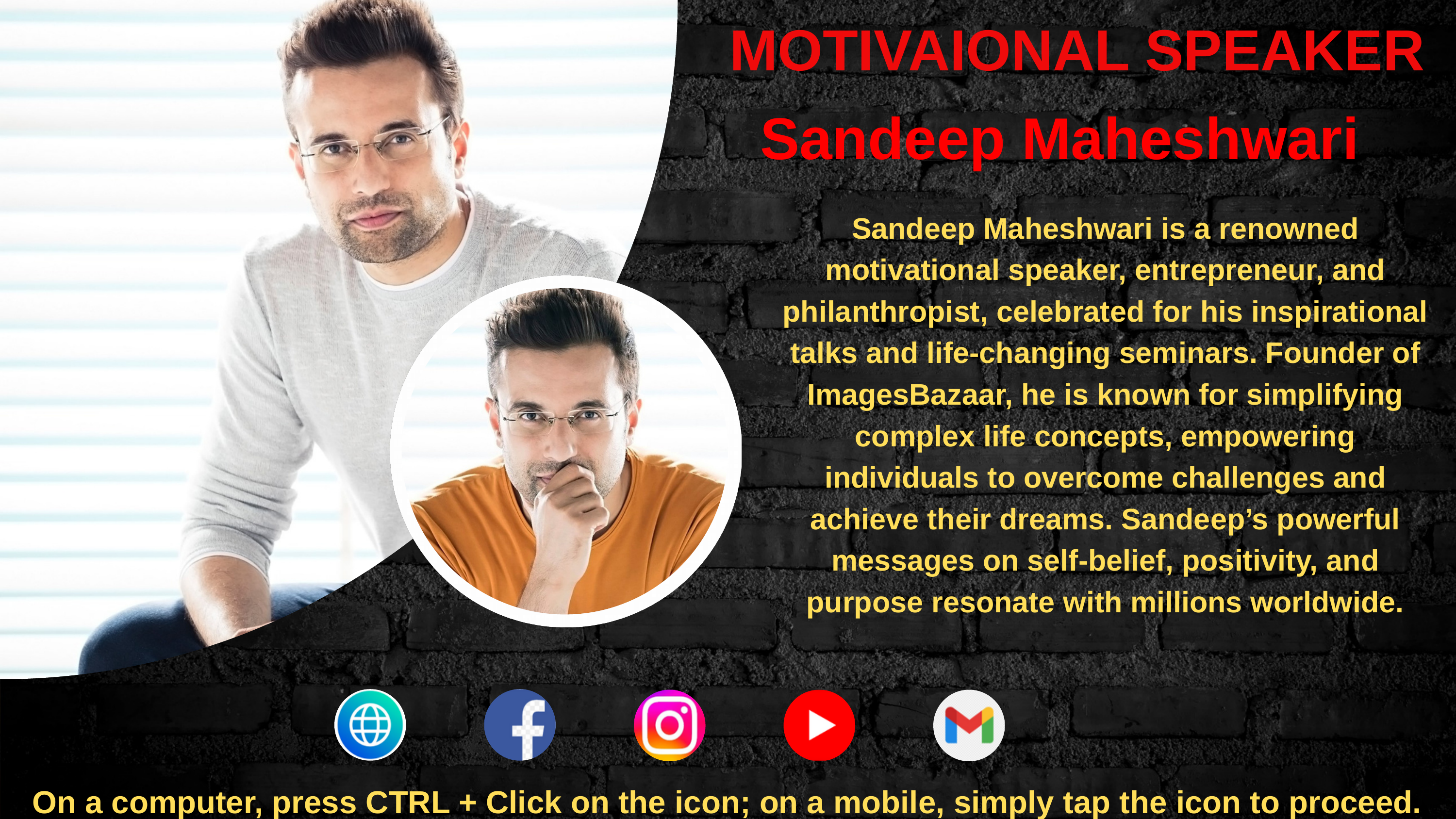

MOTIVAIONAL SPEAKER
Sandeep Maheshwari
Sandeep Maheshwari is a renowned motivational speaker, entrepreneur, and philanthropist, celebrated for his inspirational talks and life-changing seminars. Founder of ImagesBazaar, he is known for simplifying complex life concepts, empowering individuals to overcome challenges and achieve their dreams. Sandeep’s powerful messages on self-belief, positivity, and purpose resonate with millions worldwide.

On a computer, press CTRL + Click on the icon; on a mobile, simply tap the icon to proceed.